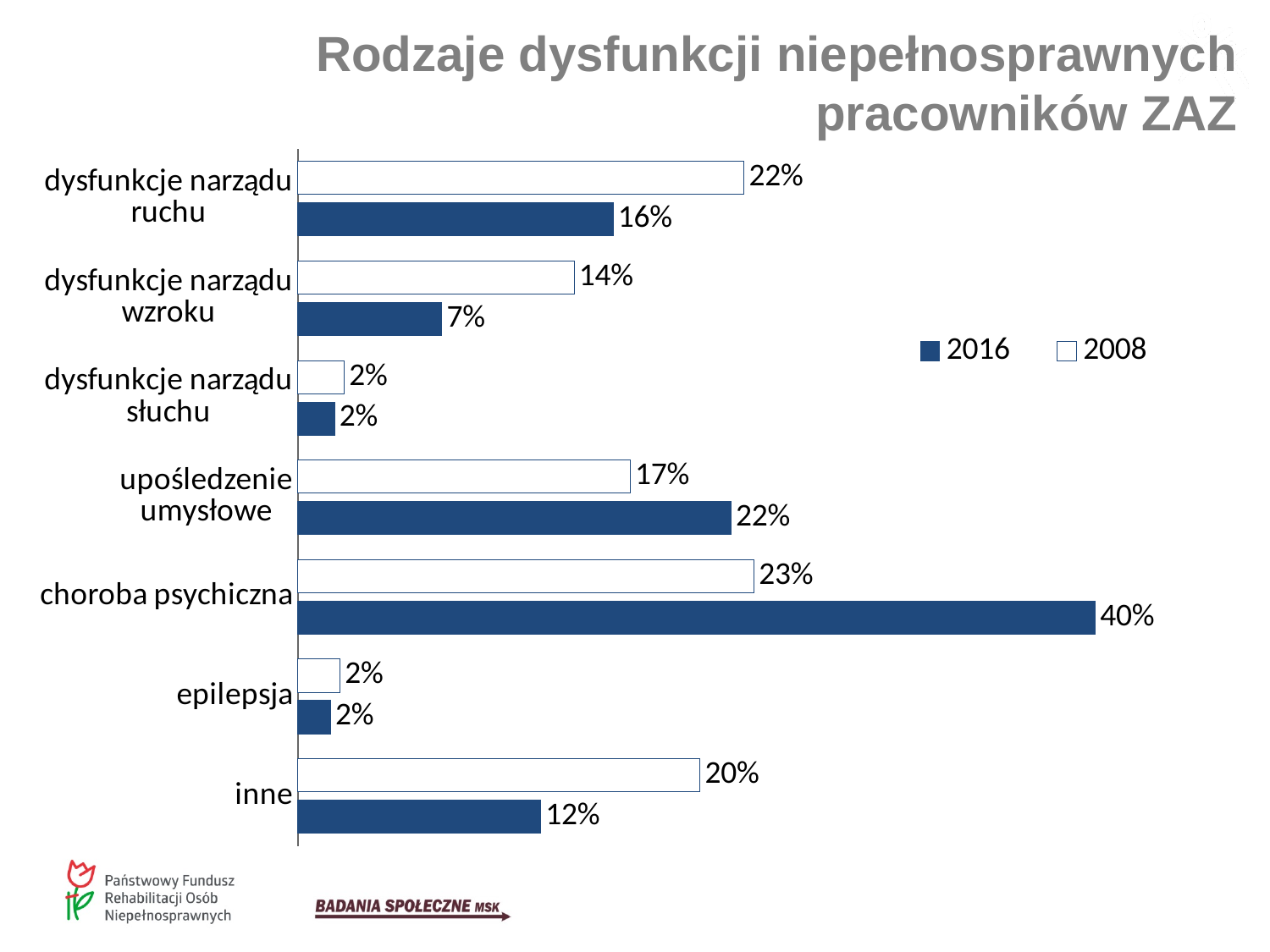

Rodzaje dysfunkcji niepełnosprawnych pracowników ZAZ

### Chart

| Category | 2008 | 2016 |
|---|---|---|
| dysfunkcje narządu ruchu | 0.223 | 0.15746835443037974 |
| dysfunkcje narządu wzroku | 0.138 | 0.07189873417721519 |
| dysfunkcje narządu słuchu | 0.023 | 0.018227848101265827 |
| upośledzenie umysłowe | 0.166 | 0.21645569620253174 |
| choroba psychiczna | 0.228 | 0.3984810126582277 |
| epilepsja | 0.021 | 0.01620253164556962 |
| inne | 0.201 | 0.12126582278481007 |